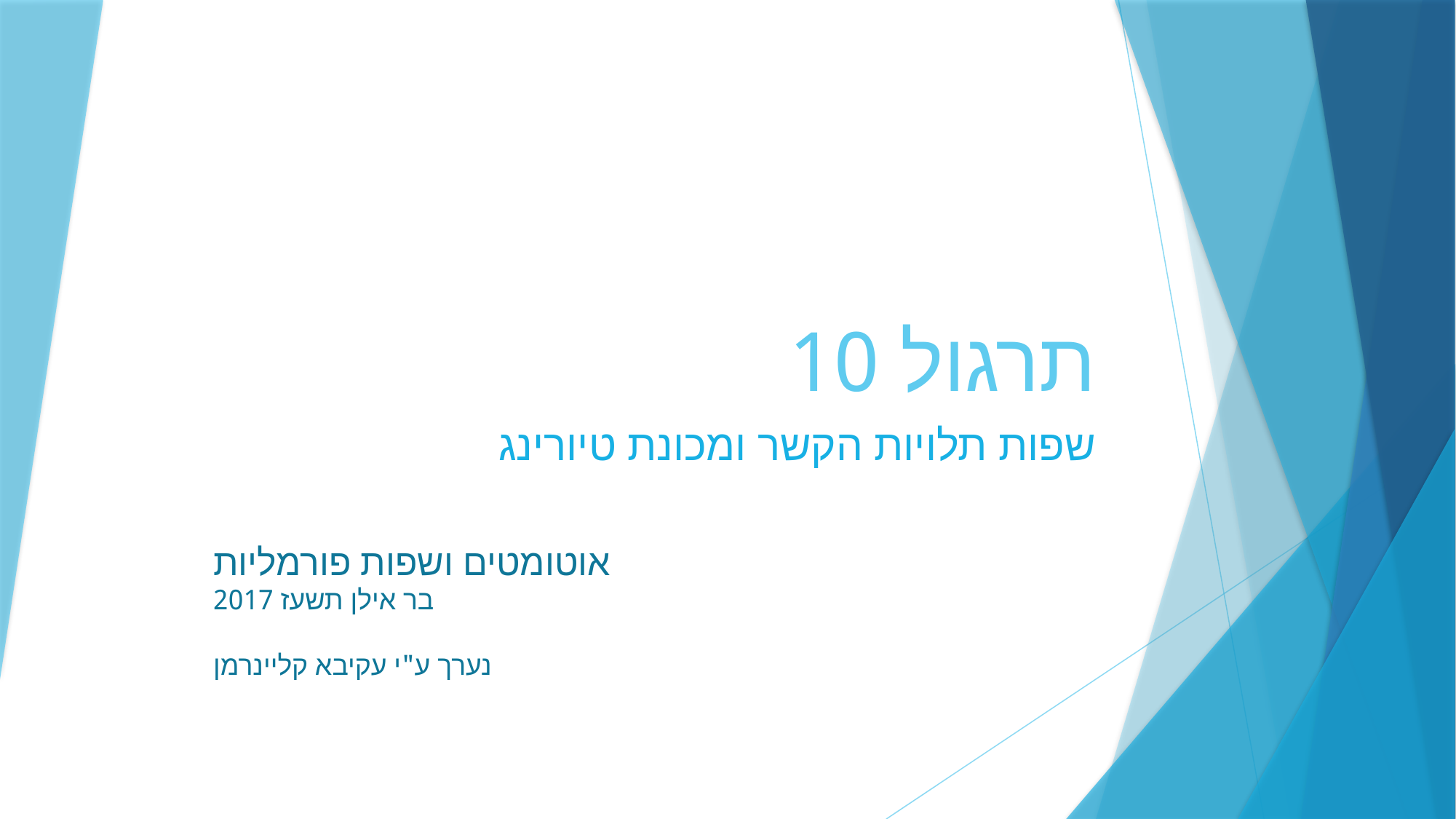

# תרגול 10
שפות תלויות הקשר ומכונת טיורינג
אוטומטים ושפות פורמליות
 בר אילן תשעז 2017

נערך ע"י עקיבא קליינרמן